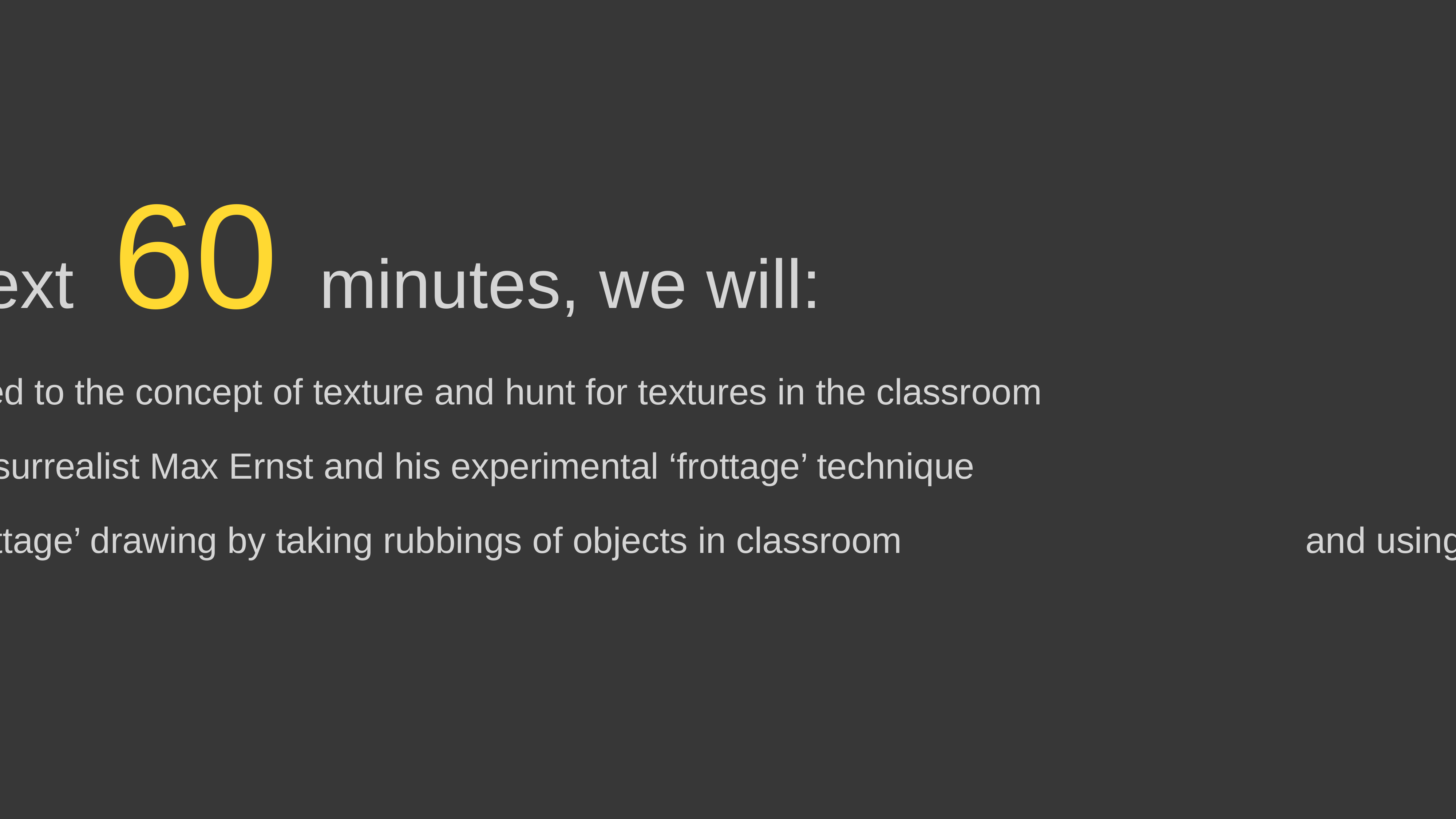

In the next  60 minutes, we will:
-    be introduced to the concept of texture and hunt for textures in the classroom
 learn about surrealist Max Ernst and his experimental ‘frottage’ technique
 create a ‘frottage’ drawing by taking rubbings of objects in classroom                                        and using them to create a new image